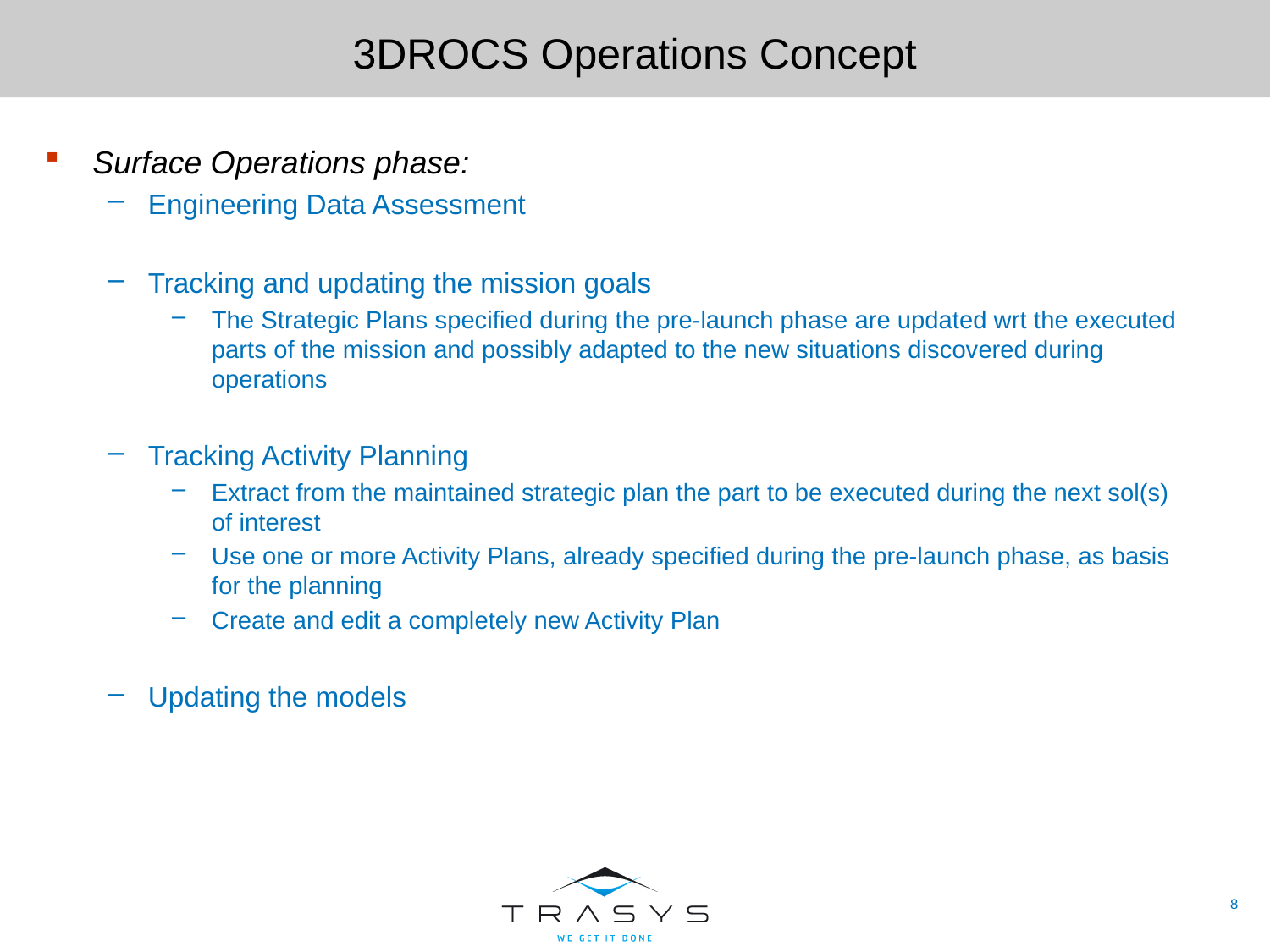

# 3DROCS Operations Concept
Surface Operations phase:
Engineering Data Assessment

Tracking and updating the mission goals
The Strategic Plans specified during the pre-launch phase are updated wrt the executed parts of the mission and possibly adapted to the new situations discovered during operations

Tracking Activity Planning
Extract from the maintained strategic plan the part to be executed during the next sol(s) of interest
Use one or more Activity Plans, already specified during the pre-launch phase, as basis for the planning
Create and edit a completely new Activity Plan

Updating the models

8